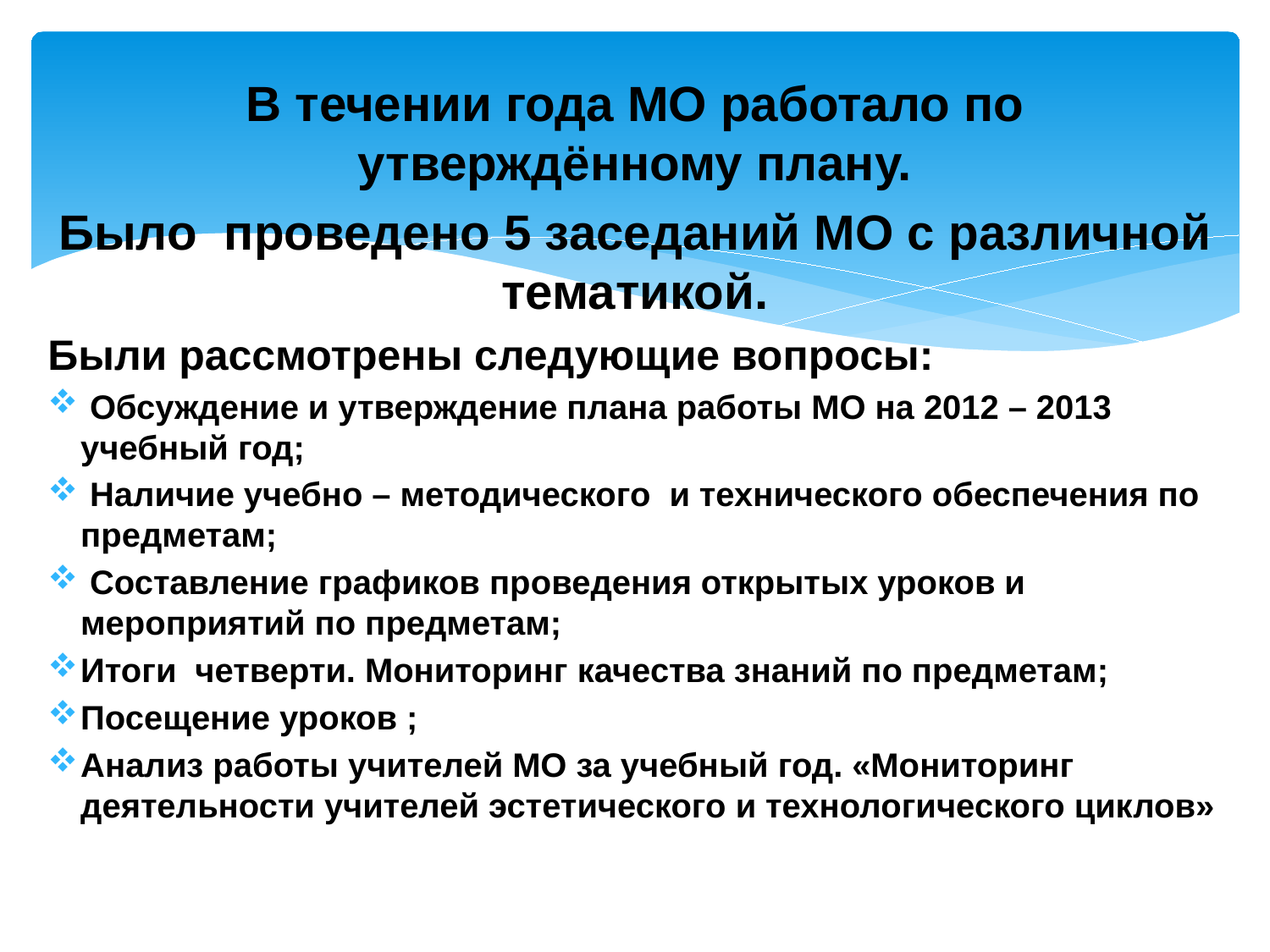

В течении года МО работало по утверждённому плану.
Было  проведено 5 заседаний МО с различной тематикой.
Были рассмотрены следующие вопросы:
 Обсуждение и утверждение плана работы МО на 2012 – 2013 учебный год;
 Наличие учебно – методического  и технического обеспечения по предметам;
 Составление графиков проведения открытых уроков и мероприятий по предметам;
Итоги  четверти. Мониторинг качества знаний по предметам;
Посещение уроков ;
Анализ работы учителей МО за учебный год. «Мониторинг деятельности учителей эстетического и технологического циклов»